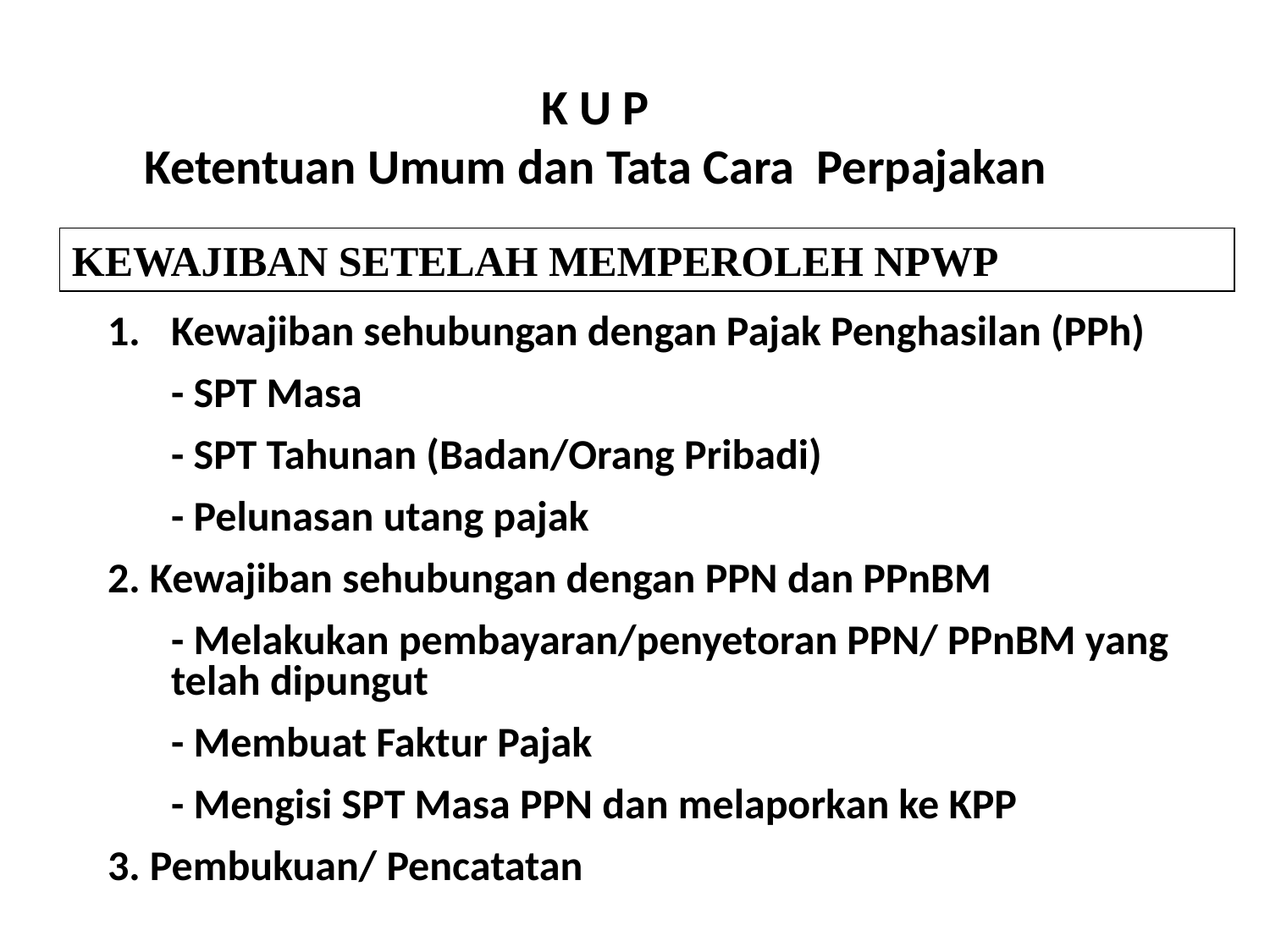

K U P
Ketentuan Umum dan Tata Cara  Perpajakan
KEWAJIBAN SETELAH MEMPEROLEH NPWP
Kewajiban sehubungan dengan Pajak Penghasilan (PPh)
	- SPT Masa
	- SPT Tahunan (Badan/Orang Pribadi)
	- Pelunasan utang pajak
2. Kewajiban sehubungan dengan PPN dan PPnBM
	- Melakukan pembayaran/penyetoran PPN/ PPnBM yang telah dipungut
	- Membuat Faktur Pajak
	- Mengisi SPT Masa PPN dan melaporkan ke KPP
3. Pembukuan/ Pencatatan